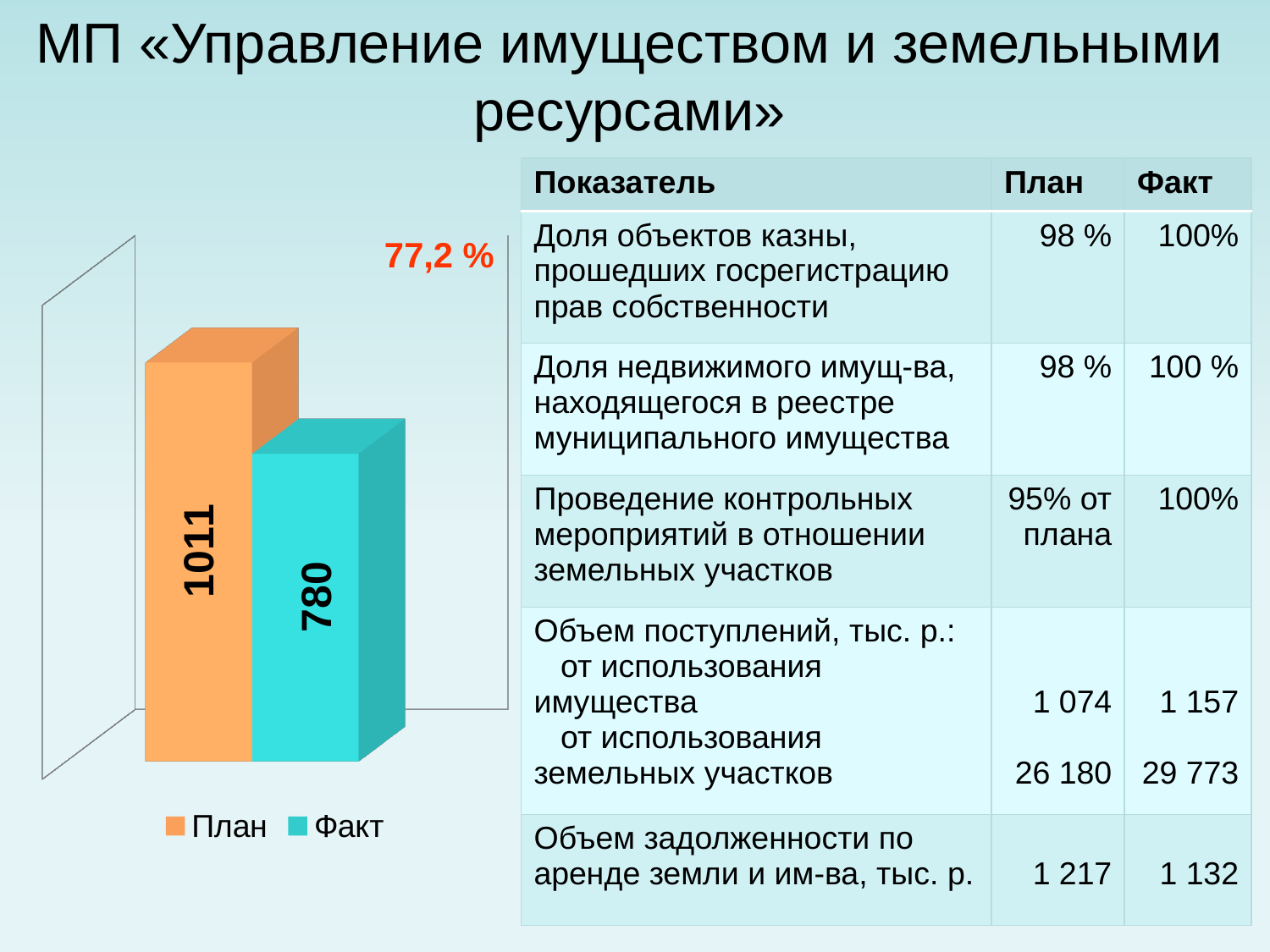

# МП «Управление имуществом и земельными ресурсами»
| Показатель | План | Факт |
| --- | --- | --- |
| Доля объектов казны, прошедших госрегистрацию прав собственности | 98 % | 100% |
| Доля недвижимого имущ-ва, находящегося в реестре муниципального имущества | 98 % | 100 % |
| Проведение контрольных мероприятий в отношении земельных участков | 95% от плана | 100% |
| Объем поступлений, тыс. р.: от использования имущества от использования земельных участков | 1 074 26 180 | 1 157 29 773 |
| Объем задолженности по аренде земли и им-ва, тыс. р. | 1 217 | 1 132 |

77,2 %

[unsupported chart]